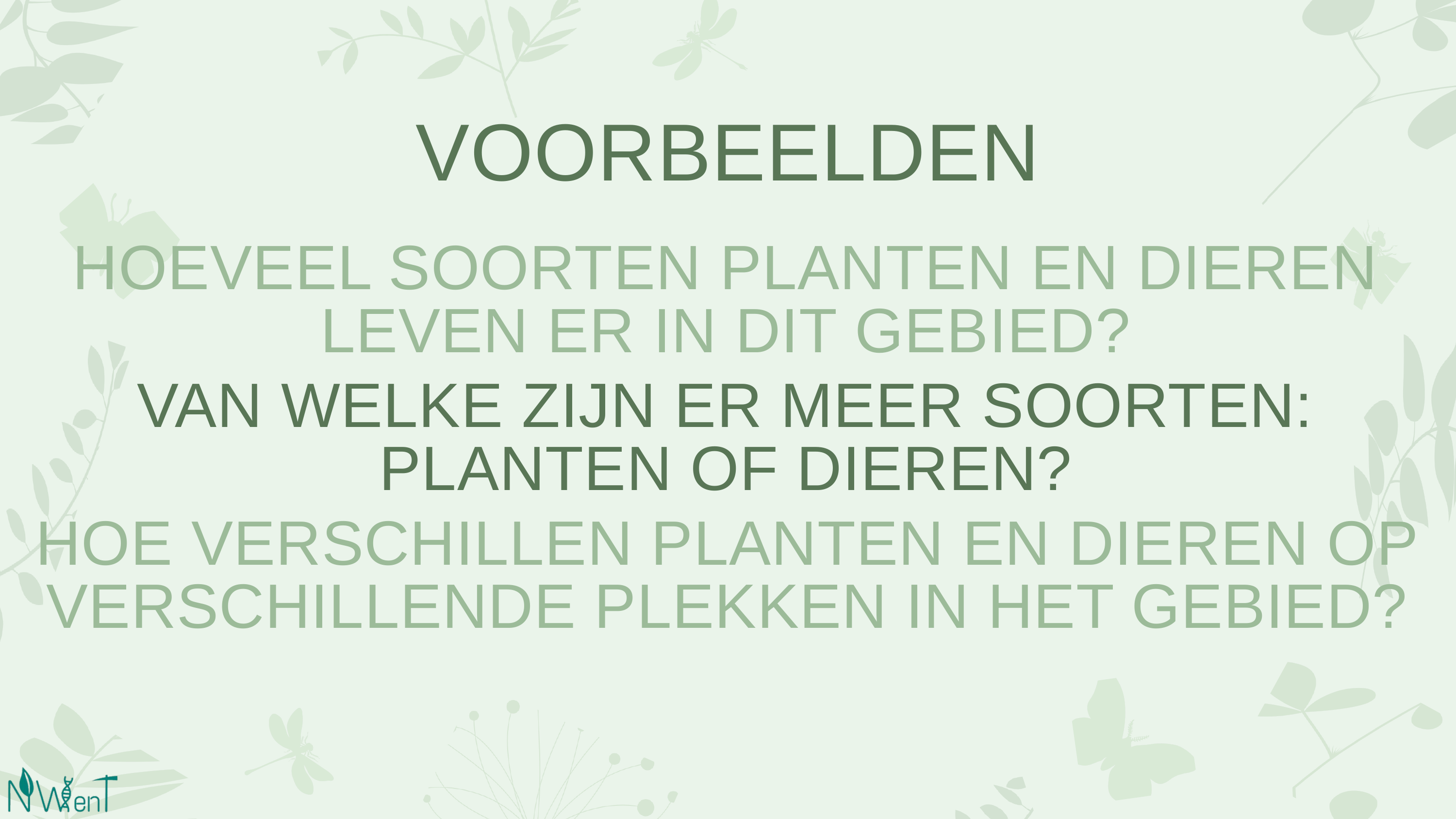

VOORBEELDEN
HOEVEEL SOORTEN PLANTEN EN DIEREN LEVEN ER IN DIT GEBIED?
VAN WELKE ZIJN ER MEER SOORTEN: PLANTEN OF DIEREN?
HOE VERSCHILLEN PLANTEN EN DIEREN OP VERSCHILLENDE PLEKKEN IN HET GEBIED?